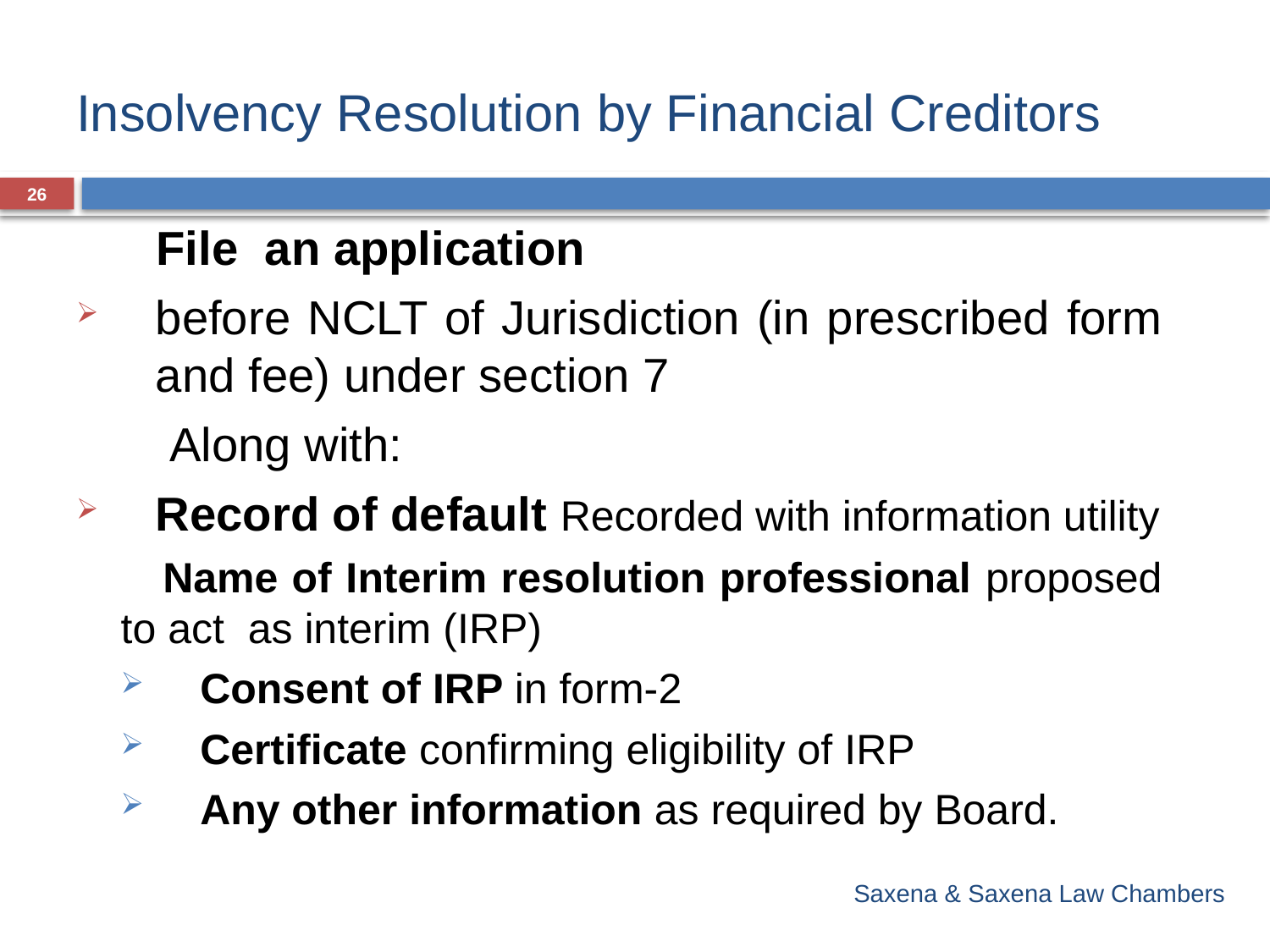

# Insolvency Resolution by Financial Creditors
26
      File  an application
before NCLT of Jurisdiction (in prescribed form and fee) under section 7
       Along with:
Record of default Recorded with information utility
   Name of Interim resolution professional proposed to act  as interim (IRP)
Consent of IRP in form-2
Certificate confirming eligibility of IRP
Any other information as required by Board.

Saxena & Saxena Law Chambers